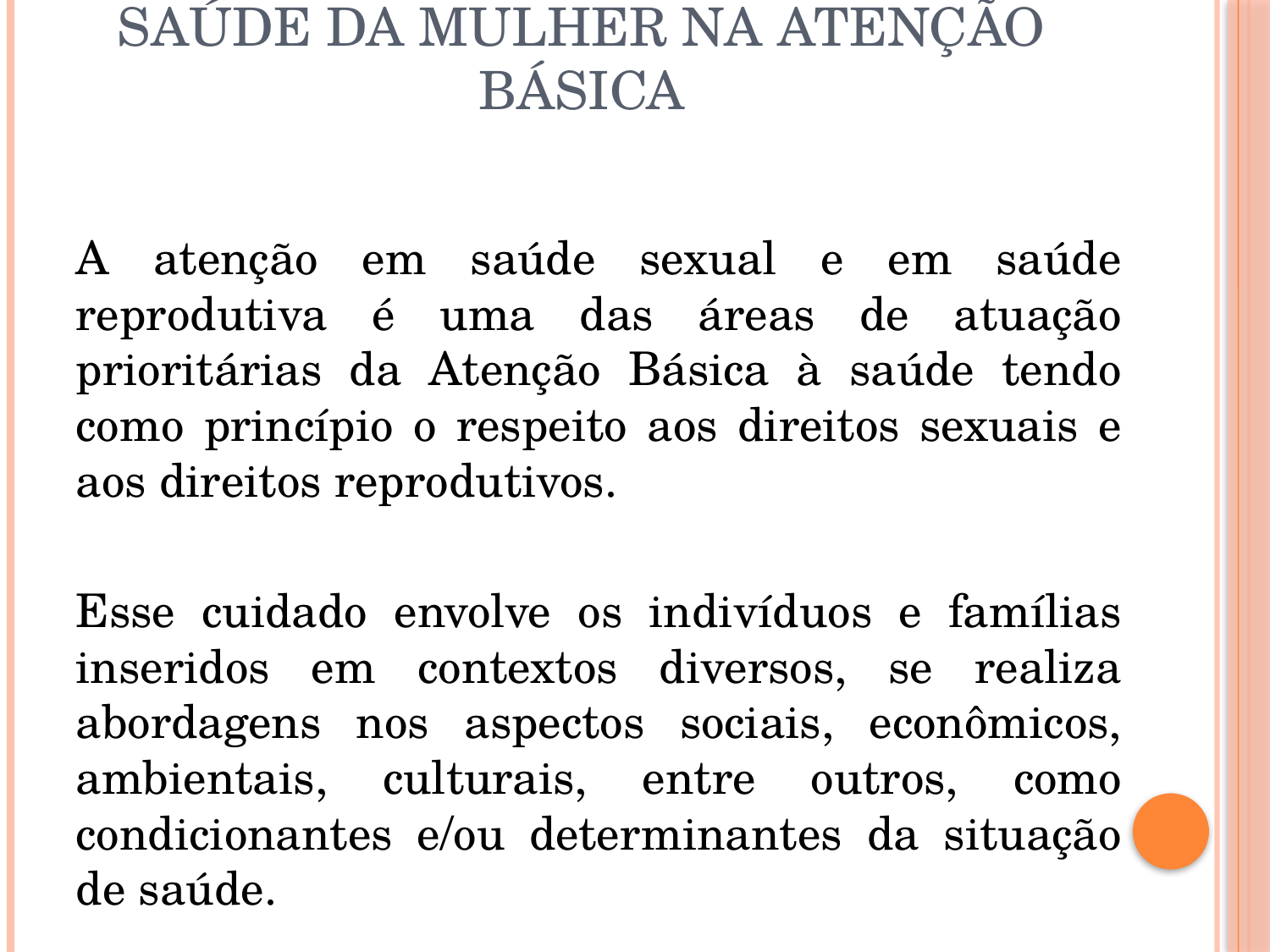

# Saúde da mulher na atenção básica
A atenção em saúde sexual e em saúde reprodutiva é uma das áreas de atuação prioritárias da Atenção Básica à saúde tendo como princípio o respeito aos direitos sexuais e aos direitos reprodutivos.

Esse cuidado envolve os indivíduos e famílias inseridos em contextos diversos, se realiza abordagens nos aspectos sociais, econômicos, ambientais, culturais, entre outros, como condicionantes e/ou determinantes da situação de saúde.